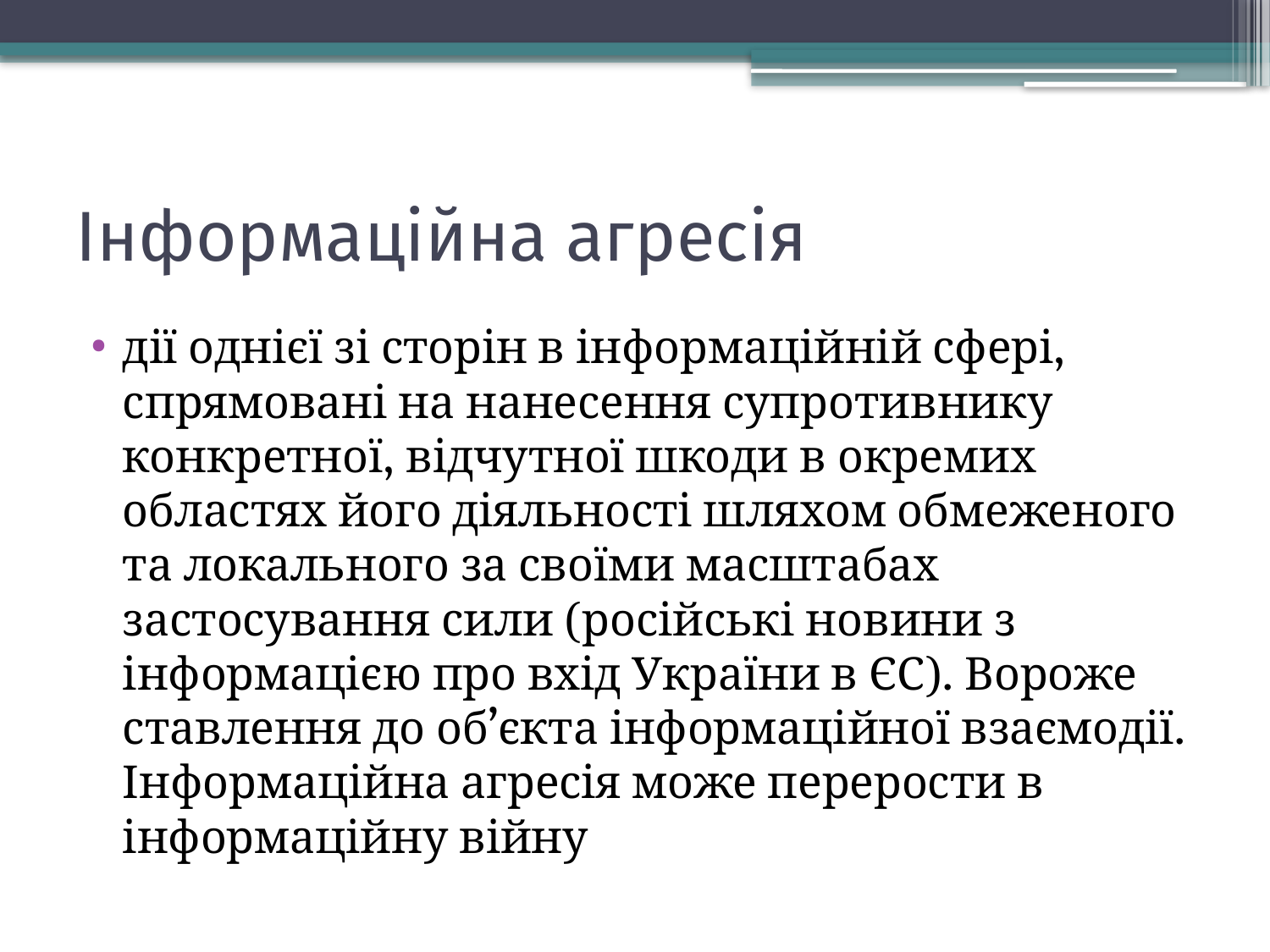

# Інформаційна агресія
дії однієї зі сторін в інформаційній сфері, спрямовані на нанесення супротивнику конкретної, відчутної шкоди в окремих областях його діяльності шляхом обмеженого та локального за своїми масштабах застосування сили (російські новини з інформацією про вхід України в ЄС). Вороже ставлення до об’єкта інформаційної взаємодії. Інформаційна агресія може перерости в інформаційну війну